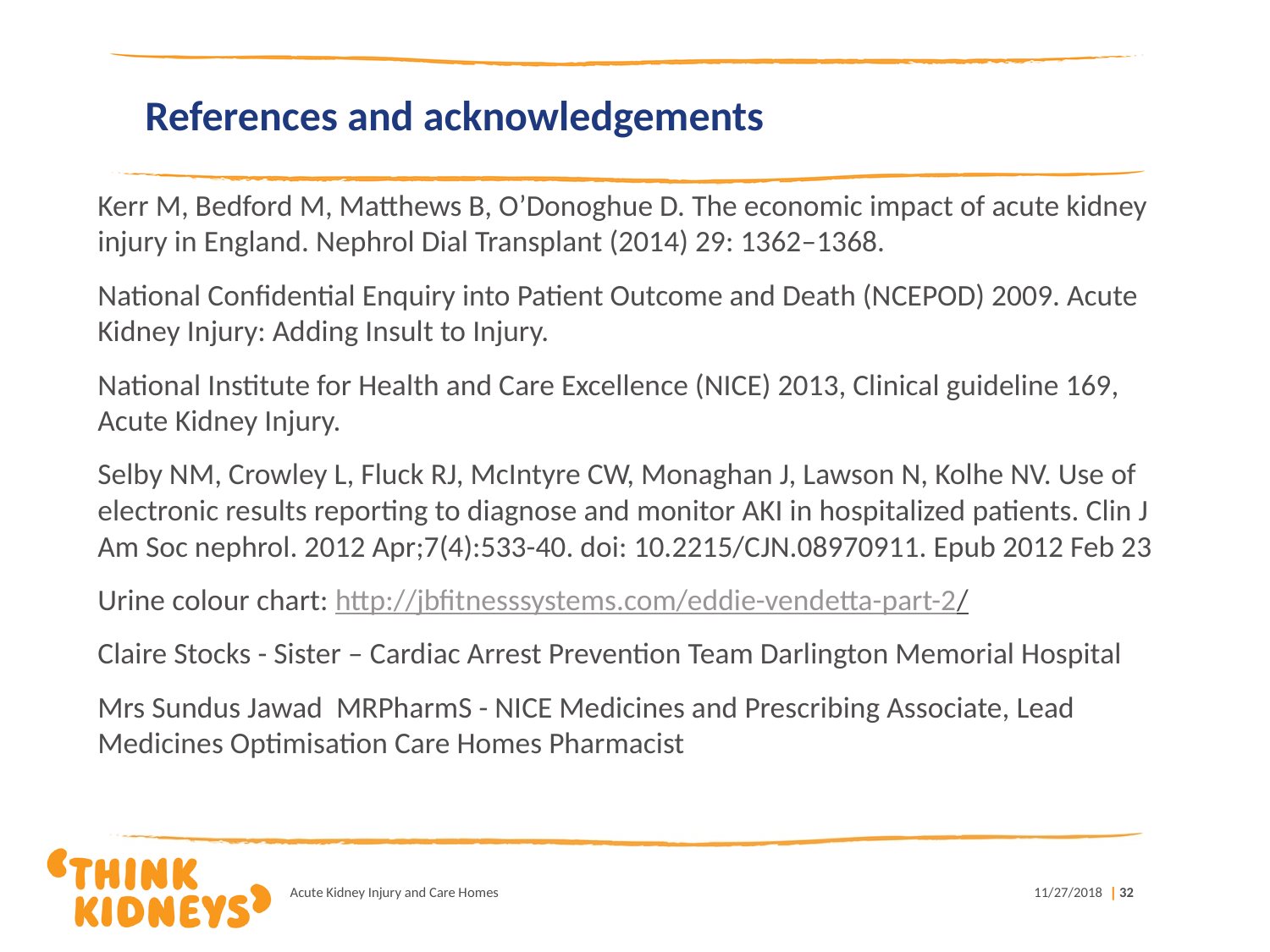

# References and acknowledgements
Kerr M, Bedford M, Matthews B, O’Donoghue D. The economic impact of acute kidney injury in England. Nephrol Dial Transplant (2014) 29: 1362–1368.
National Confidential Enquiry into Patient Outcome and Death (NCEPOD) 2009. Acute Kidney Injury: Adding Insult to Injury.
National Institute for Health and Care Excellence (NICE) 2013, Clinical guideline 169, Acute Kidney Injury.
Selby NM, Crowley L, Fluck RJ, McIntyre CW, Monaghan J, Lawson N, Kolhe NV. Use of electronic results reporting to diagnose and monitor AKI in hospitalized patients. Clin J Am Soc nephrol. 2012 Apr;7(4):533-40. doi: 10.2215/CJN.08970911. Epub 2012 Feb 23
Urine colour chart: http://jbfitnesssystems.com/eddie-vendetta-part-2/
Claire Stocks - Sister – Cardiac Arrest Prevention Team Darlington Memorial Hospital
Mrs Sundus Jawad  MRPharmS - NICE Medicines and Prescribing Associate, Lead Medicines Optimisation Care Homes Pharmacist

Acute Kidney Injury and Care Homes
11/27/2018
| 32